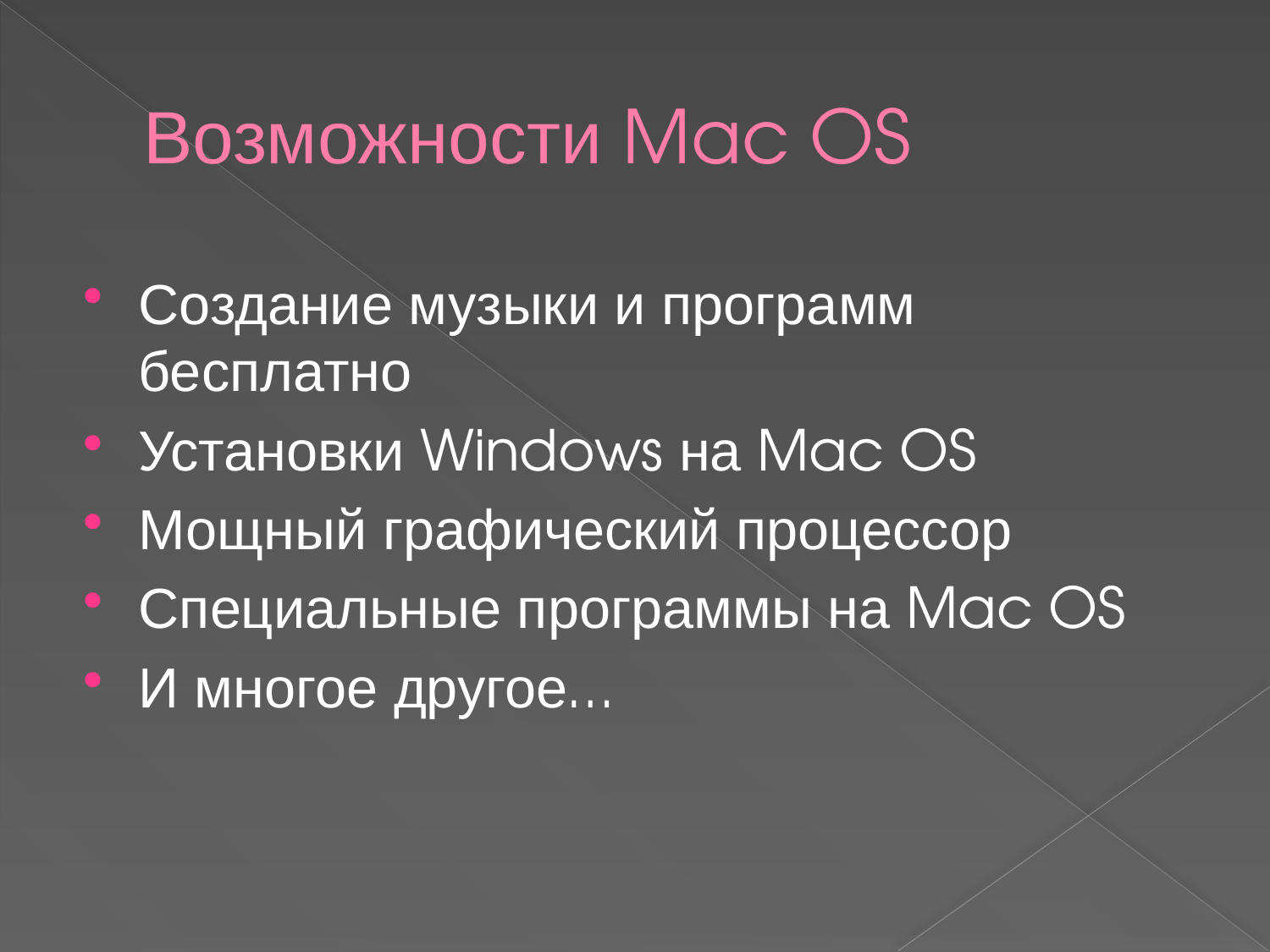

# Возможности Mac OS
Создание музыки и программ бесплатно
Установки Windows на Mac OS
Мощный графический процессор
Специальные программы на Mac OS
И многое другое…